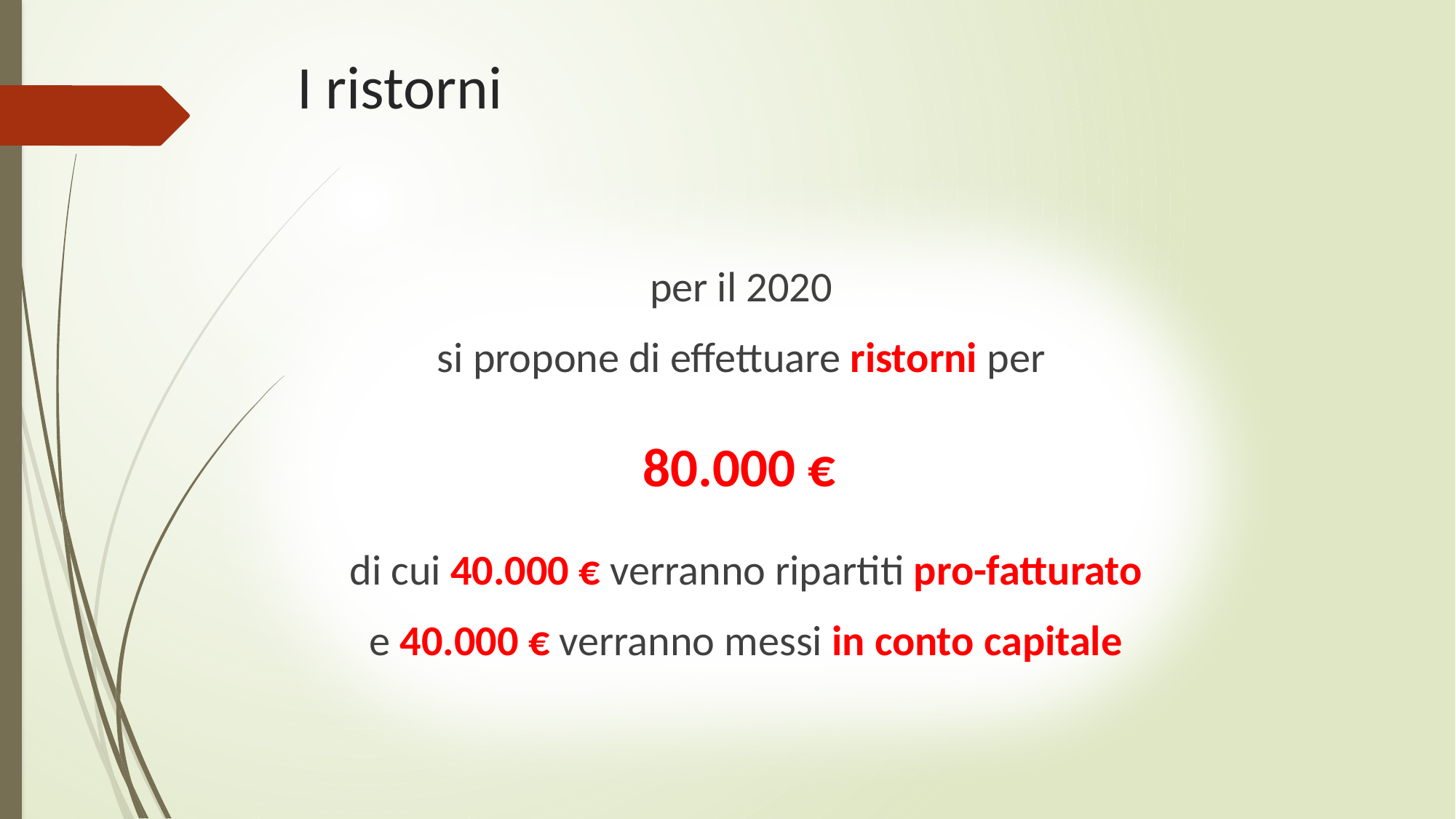

# I ristorni

per il 2020
si propone di effettuare ristorni per
80.000 €
di cui 40.000 € verranno ripartiti pro-fatturato
e 40.000 € verranno messi in conto capitale